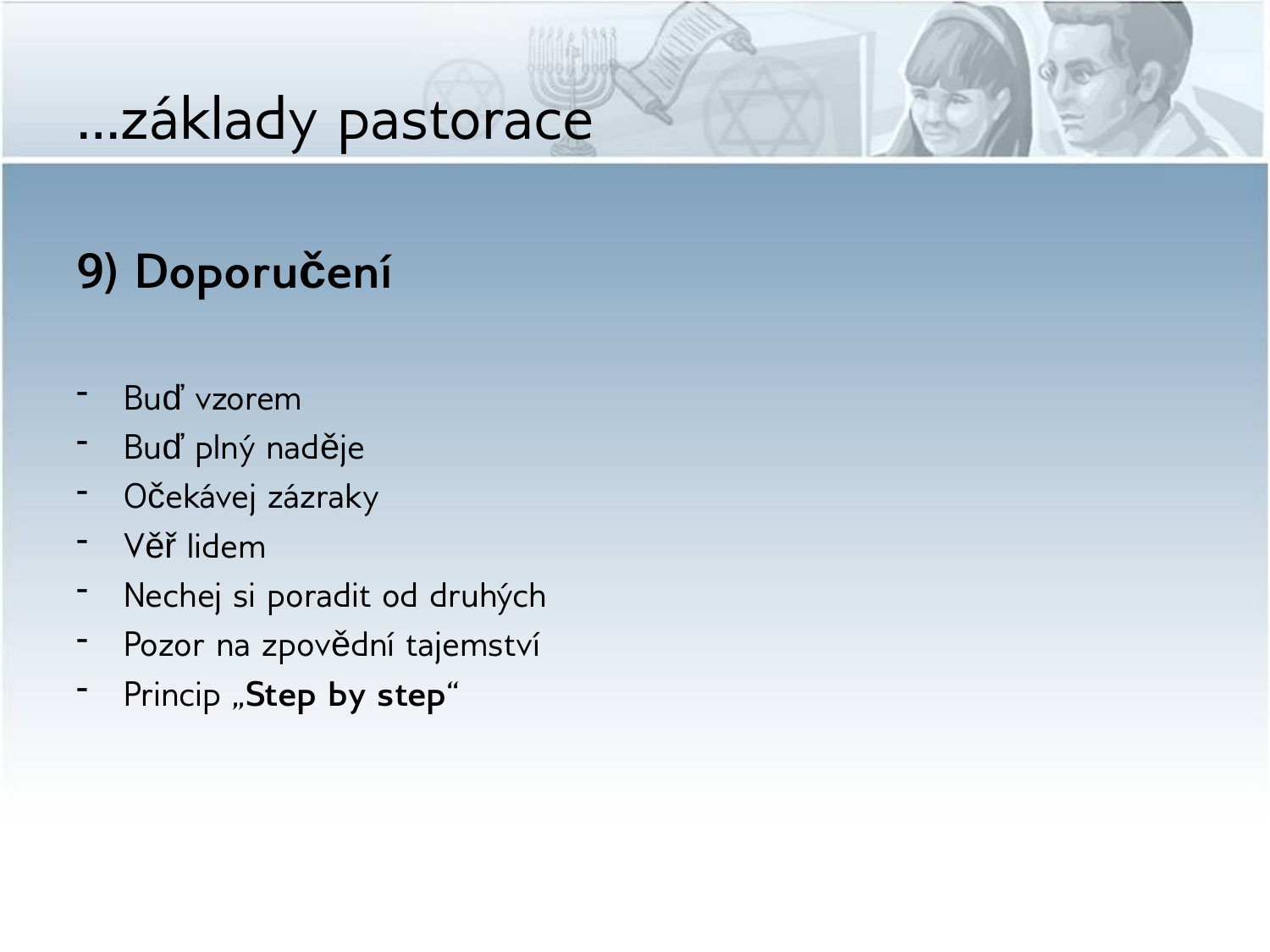

# …základy pastorace
9) Doporučení

Buď vzorem
Buď plný naděje
Očekávej zázraky
Věř lidem
Nechej si poradit od druhých
Pozor na zpovědní tajemství
Princip „Step by step“